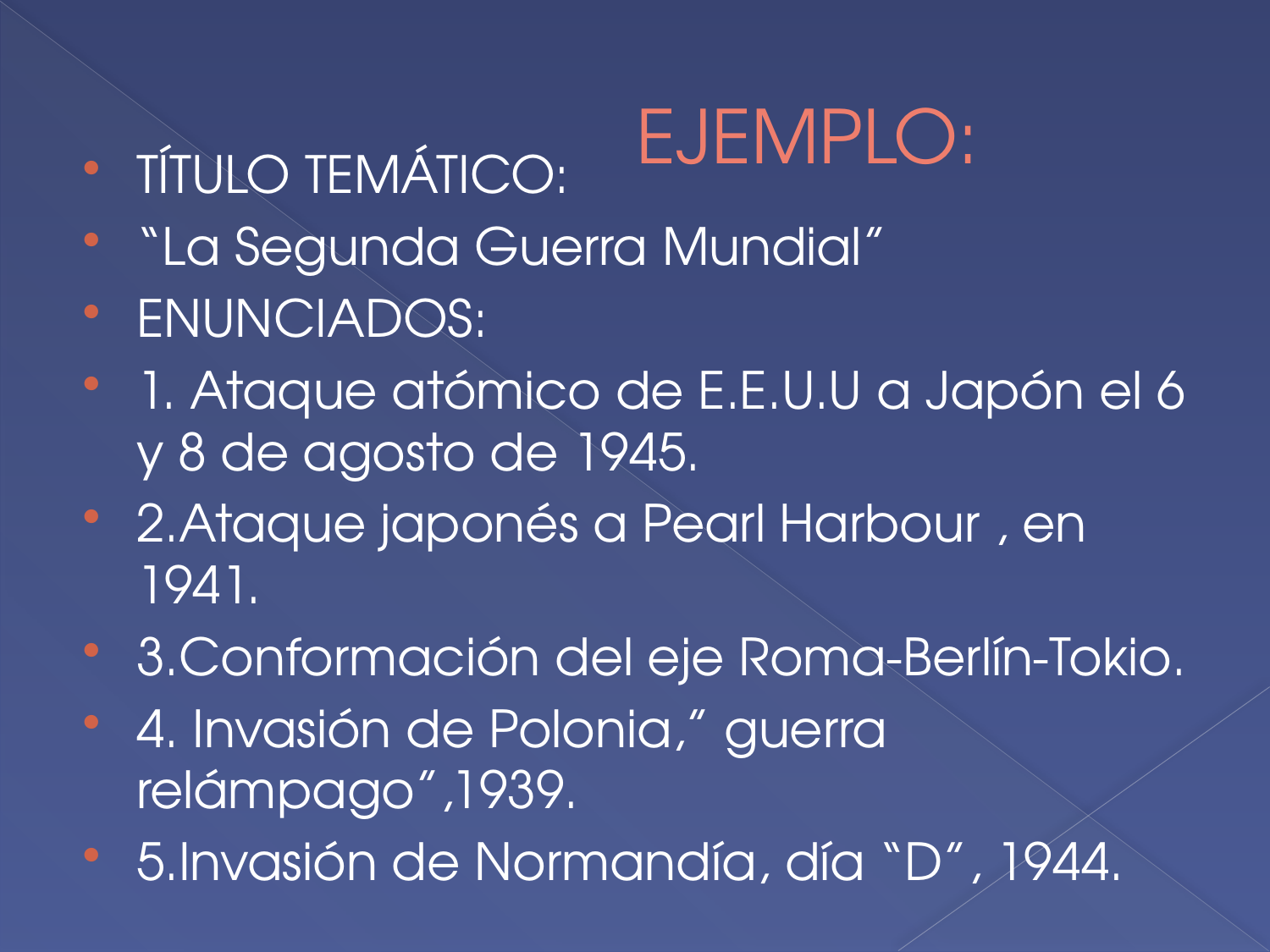

# EJEMPLO:
TÍTULO TEMÁTICO:
“La Segunda Guerra Mundial”
ENUNCIADOS:
1. Ataque atómico de E.E.U.U a Japón el 6 y 8 de agosto de 1945.
2.Ataque japonés a Pearl Harbour , en 1941.
3.Conformación del eje Roma-Berlín-Tokio.
4. Invasión de Polonia,” guerra relámpago”,1939.
5.Invasión de Normandía, día “D”, 1944.